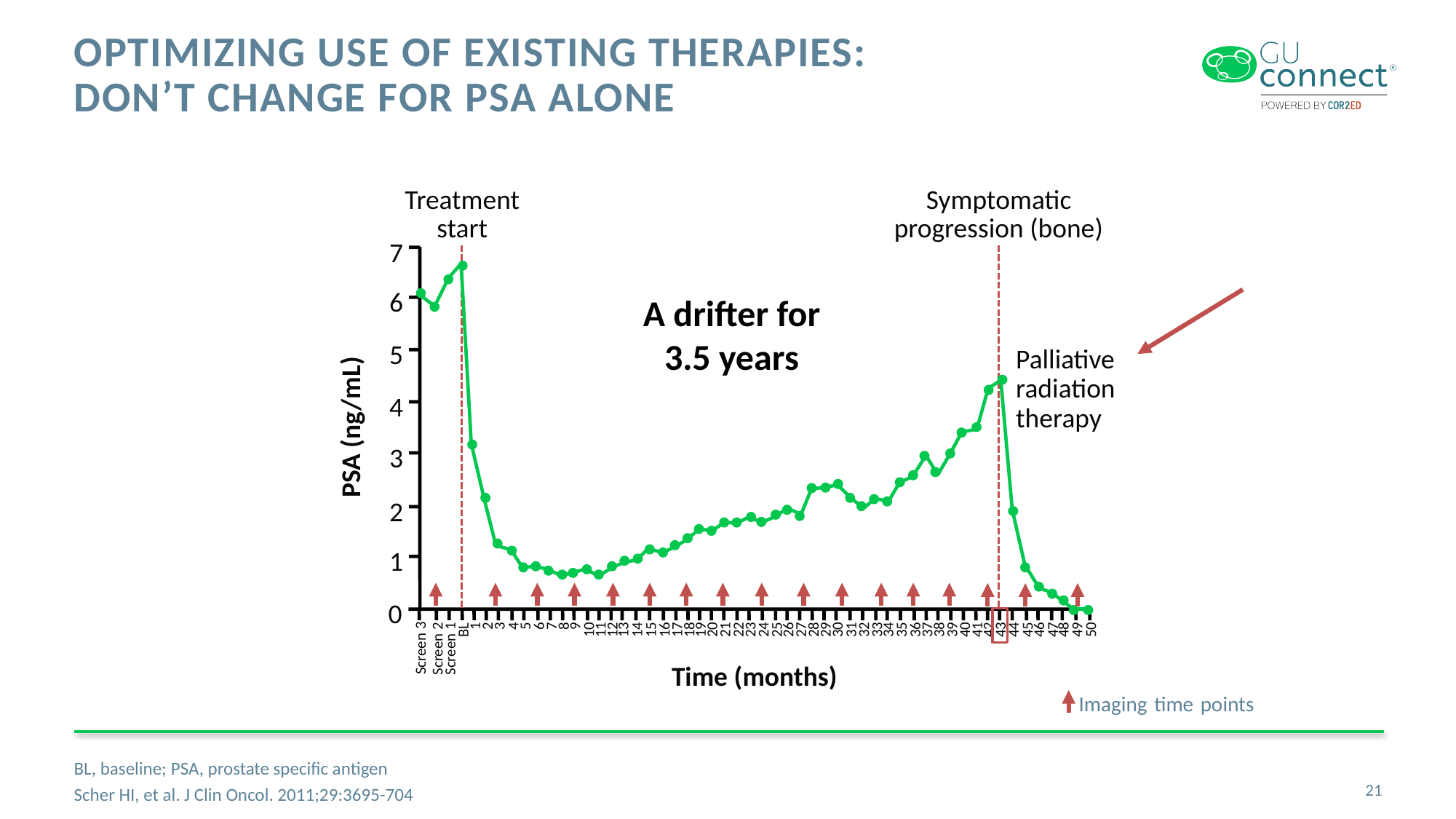

# Optimizing use of existing therapies: don’t change for PSA alone
Treatment
start
Symptomatic
progression (bone)
7

6

A drifter for
3.5 years

5

Palliative radiation
therapy

4

PSA (ng/mL)

3

2

1

0

Screen 3

Screen 2

Screen 1

BL

1

Time (months)
2
4
5
6
7
8
9
11
12
15
16
17
20
21
22
24
25
27
28
29
32
37
39
41
42
44
45
47
49
50
3
10
13
14
18
19
23
26
30
31
33
34
35
36
38
40
43
46
48
Imaging time points
BL, baseline; PSA, prostate specific antigen
Scher HI, et al. J Clin Oncol. 2011;29:3695-704
21